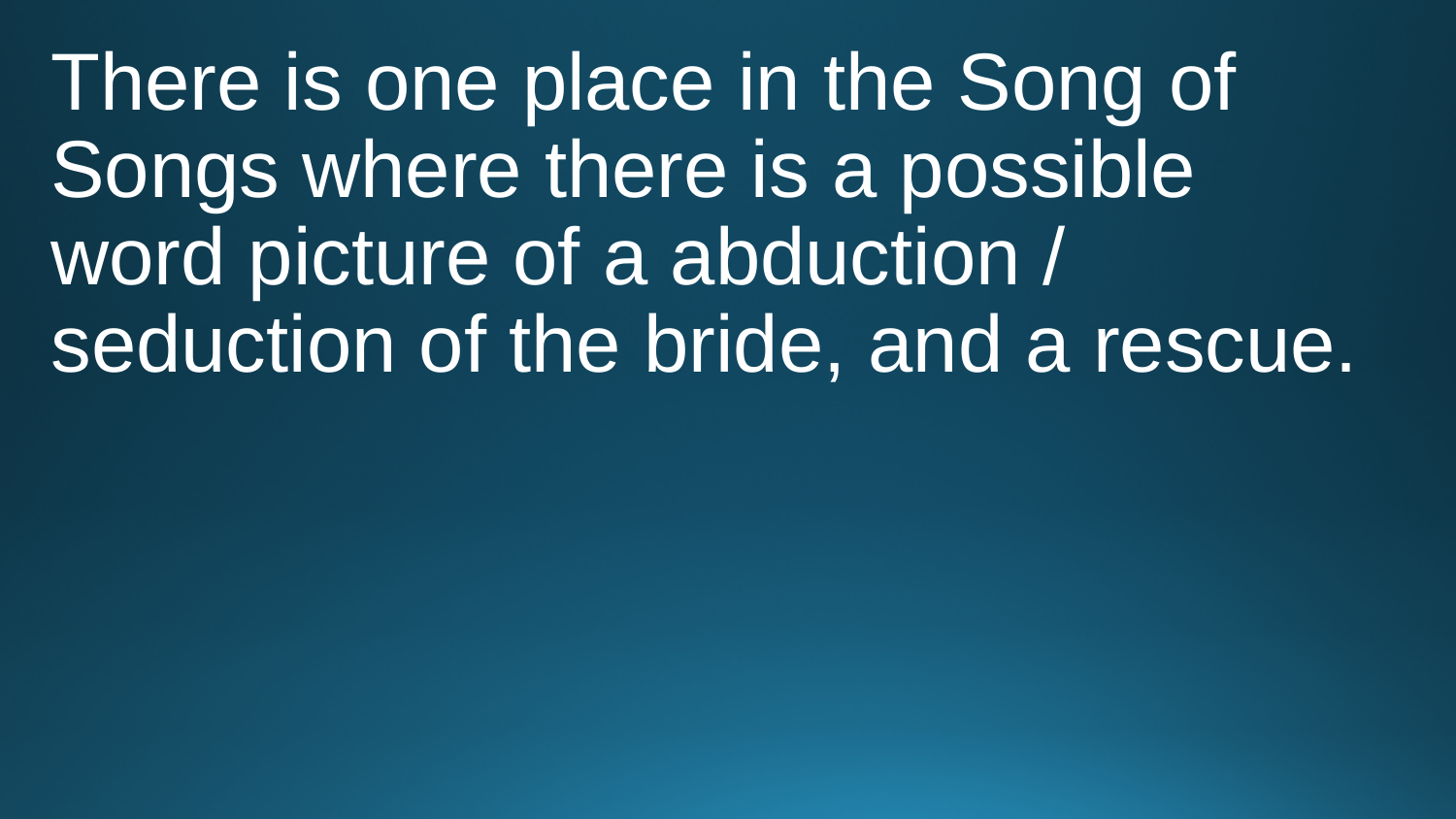

There is one place in the Song of Songs where there is a possible word picture of a abduction / seduction of the bride, and a rescue.